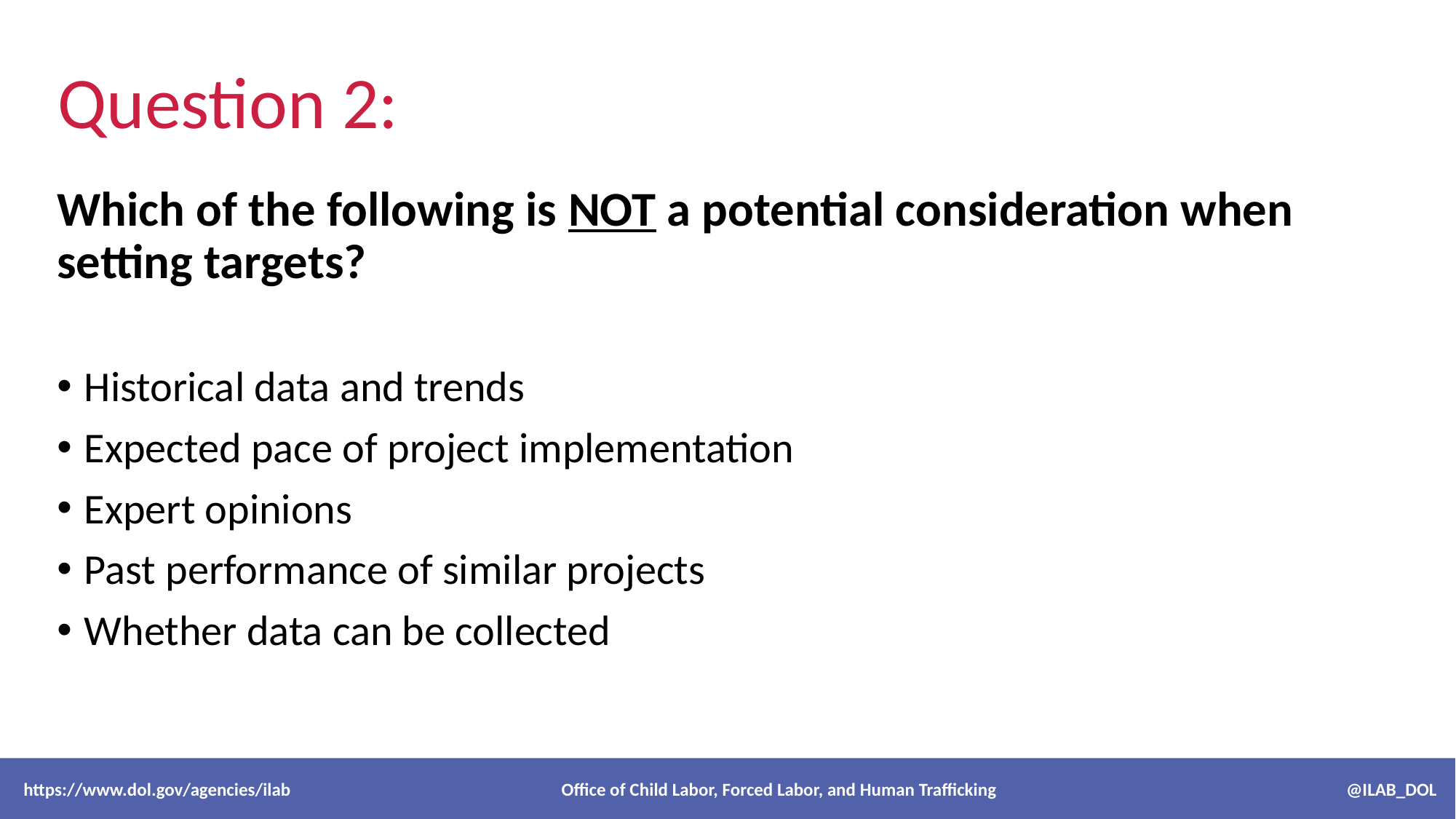

# Question 2:
Which of the following is NOT a potential consideration when setting targets?

Historical data and trends
Expected pace of project implementation
Expert opinions
Past performance of similar projects
Whether data can be collected

   https://www.dol.gov/agencies/ilab                                                                 Office of Child Labor, Forced Labor, and Human Trafficking                                                                                    @ILAB_DOL